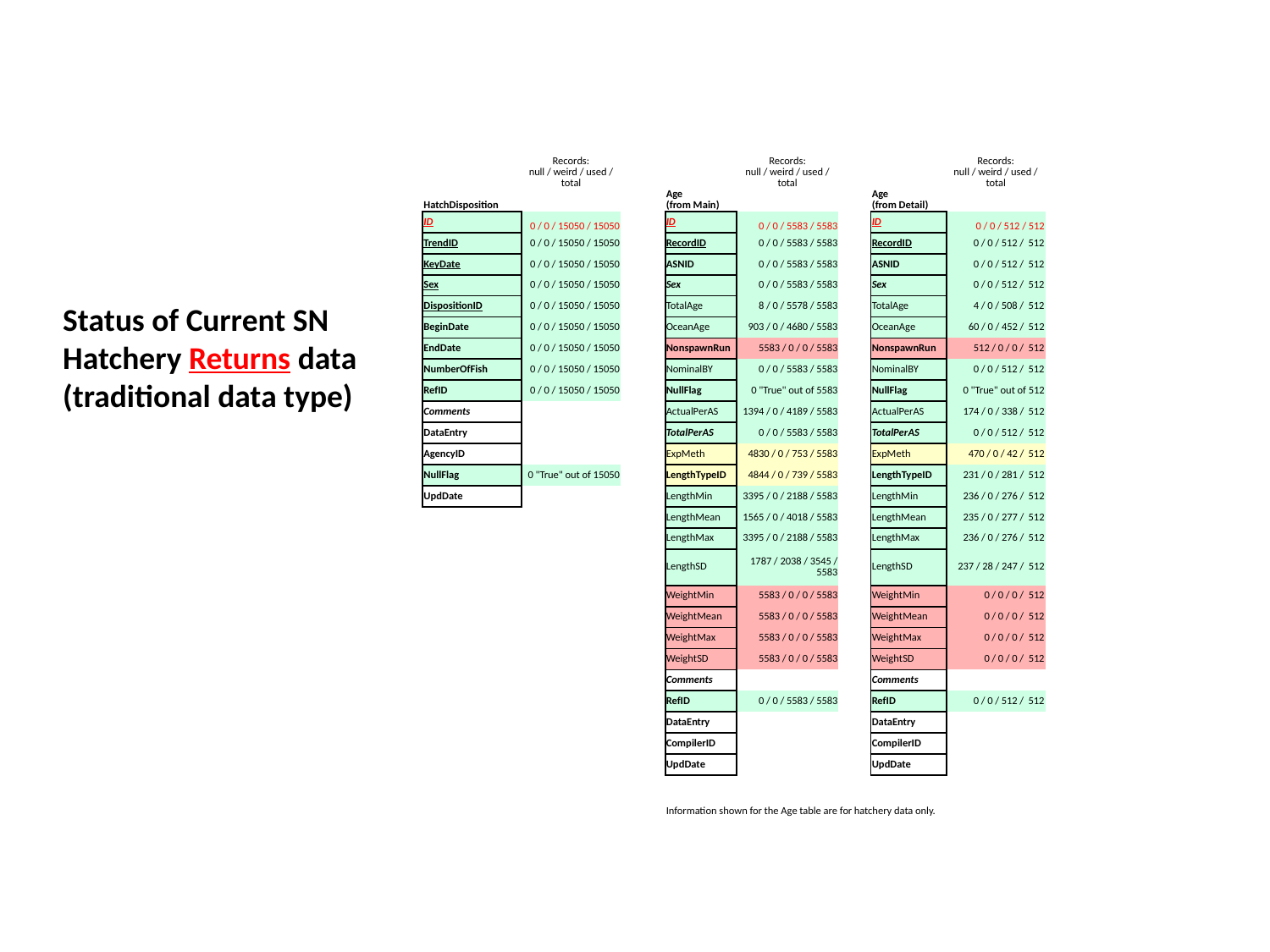

| HatchDisposition | Records: null / weird / used / total |  | Age (from Main) | Records: null / weird / used / total |  | Age (from Detail) | Records: null / weird / used / total |
| --- | --- | --- | --- | --- | --- | --- | --- |
| ID | 0 / 0 / 15050 / 15050 |  | ID | 0 / 0 / 5583 / 5583 |  | ID | 0 / 0 / 512 / 512 |
| TrendID | 0 / 0 / 15050 / 15050 |  | RecordID | 0 / 0 / 5583 / 5583 |  | RecordID | 0 / 0 / 512 / 512 |
| KeyDate | 0 / 0 / 15050 / 15050 |  | ASNID | 0 / 0 / 5583 / 5583 |  | ASNID | 0 / 0 / 512 / 512 |
| Sex | 0 / 0 / 15050 / 15050 |  | Sex | 0 / 0 / 5583 / 5583 |  | Sex | 0 / 0 / 512 / 512 |
| DispositionID | 0 / 0 / 15050 / 15050 |  | TotalAge | 8 / 0 / 5578 / 5583 |  | TotalAge | 4 / 0 / 508 / 512 |
| BeginDate | 0 / 0 / 15050 / 15050 |  | OceanAge | 903 / 0 / 4680 / 5583 |  | OceanAge | 60 / 0 / 452 / 512 |
| EndDate | 0 / 0 / 15050 / 15050 |  | NonspawnRun | 5583 / 0 / 0 / 5583 |  | NonspawnRun | 512 / 0 / 0 / 512 |
| NumberOfFish | 0 / 0 / 15050 / 15050 |  | NominalBY | 0 / 0 / 5583 / 5583 |  | NominalBY | 0 / 0 / 512 / 512 |
| RefID | 0 / 0 / 15050 / 15050 |  | NullFlag | 0 "True" out of 5583 |  | NullFlag | 0 "True" out of 512 |
| Comments |  |  | ActualPerAS | 1394 / 0 / 4189 / 5583 |  | ActualPerAS | 174 / 0 / 338 / 512 |
| DataEntry |  |  | TotalPerAS | 0 / 0 / 5583 / 5583 |  | TotalPerAS | 0 / 0 / 512 / 512 |
| AgencyID |  |  | ExpMeth | 4830 / 0 / 753 / 5583 |  | ExpMeth | 470 / 0 / 42 / 512 |
| NullFlag | 0 "True" out of 15050 |  | LengthTypeID | 4844 / 0 / 739 / 5583 |  | LengthTypeID | 231 / 0 / 281 / 512 |
| UpdDate |  |  | LengthMin | 3395 / 0 / 2188 / 5583 |  | LengthMin | 236 / 0 / 276 / 512 |
|  |  |  | LengthMean | 1565 / 0 / 4018 / 5583 |  | LengthMean | 235 / 0 / 277 / 512 |
|  |  |  | LengthMax | 3395 / 0 / 2188 / 5583 |  | LengthMax | 236 / 0 / 276 / 512 |
|  |  |  | LengthSD | 1787 / 2038 / 3545 / 5583 |  | LengthSD | 237 / 28 / 247 / 512 |
|  |  |  | WeightMin | 5583 / 0 / 0 / 5583 |  | WeightMin | 0 / 0 / 0 / 512 |
|  |  |  | WeightMean | 5583 / 0 / 0 / 5583 |  | WeightMean | 0 / 0 / 0 / 512 |
|  |  |  | WeightMax | 5583 / 0 / 0 / 5583 |  | WeightMax | 0 / 0 / 0 / 512 |
|  |  |  | WeightSD | 5583 / 0 / 0 / 5583 |  | WeightSD | 0 / 0 / 0 / 512 |
|  |  |  | Comments |  |  | Comments |  |
|  |  |  | RefID | 0 / 0 / 5583 / 5583 |  | RefID | 0 / 0 / 512 / 512 |
|  |  |  | DataEntry |  |  | DataEntry |  |
|  |  |  | CompilerID |  |  | CompilerID |  |
|  |  |  | UpdDate |  |  | UpdDate |  |
|  |  |  |  |  |  |  |  |
|  |  |  | Information shown for the Age table are for hatchery data only. |  |  |  |  |
Status of Current SN Hatchery Returns data (traditional data type)